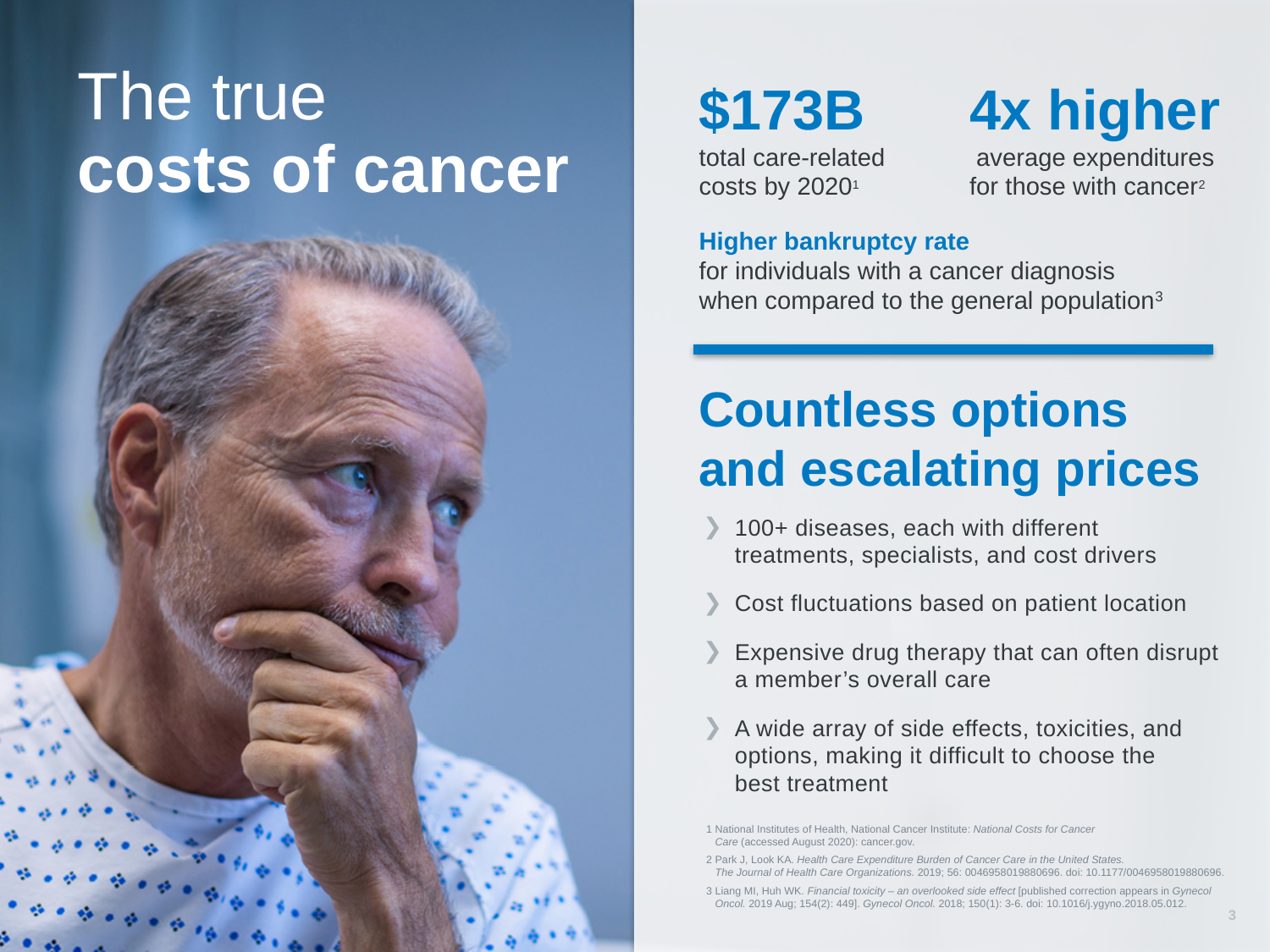

# The true costs of cancer
$173B
total care-related costs by 20201
4x higher
 average expenditures for those with cancer2
Higher bankruptcy rate
for individuals with a cancer diagnosis when compared to the general population3
Countless options and escalating prices
100+ diseases, each with different treatments, specialists, and cost drivers
Cost fluctuations based on patient location
Expensive drug therapy that can often disrupt a member’s overall care
A wide array of side effects, toxicities, and options, making it difficult to choose the
best treatment

1 National Institutes of Health, National Cancer Institute: National Costs for Cancer
   Care (accessed August 2020): cancer.gov.
2 Park J, Look KA. Health Care Expenditure Burden of Cancer Care in the United States.
The Journal of Health Care Organizations. 2019; 56: 0046958019880696. doi: 10.1177/0046958019880696.
3 Liang MI, Huh WK. Financial toxicity – an overlooked side effect [published correction appears in Gynecol Oncol. 2019 Aug; 154(2): 449]. Gynecol Oncol. 2018; 150(1): 3-6. doi: 10.1016/j.ygyno.2018.05.012.
3